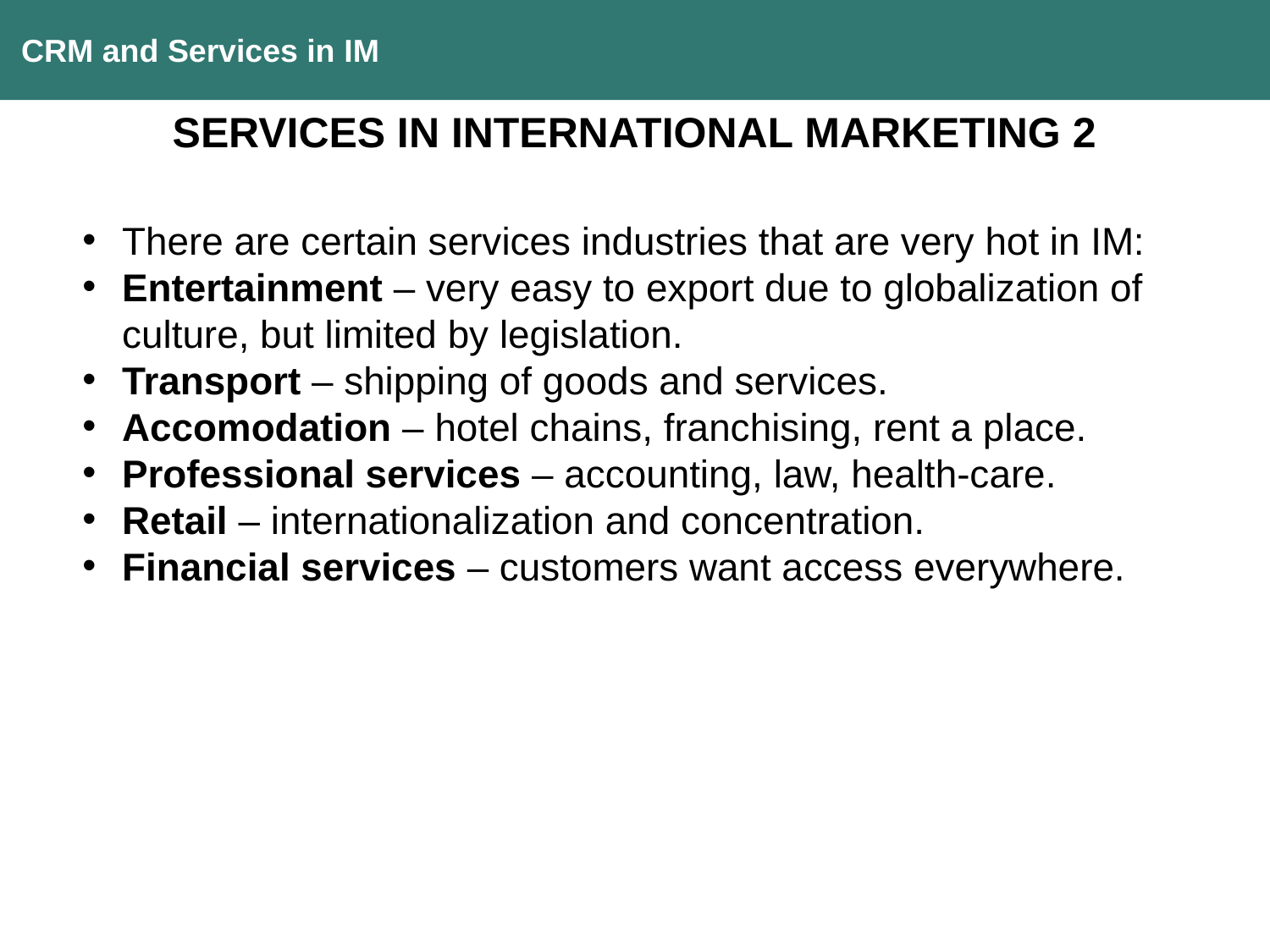

CRM and Services in IM
SERVICES IN INTERNATIONAL MARKETING 2
There are certain services industries that are very hot in IM:
Entertainment – very easy to export due to globalization of culture, but limited by legislation.
Transport – shipping of goods and services.
Accomodation – hotel chains, franchising, rent a place.
Professional services – accounting, law, health-care.
Retail – internationalization and concentration.
Financial services – customers want access everywhere.